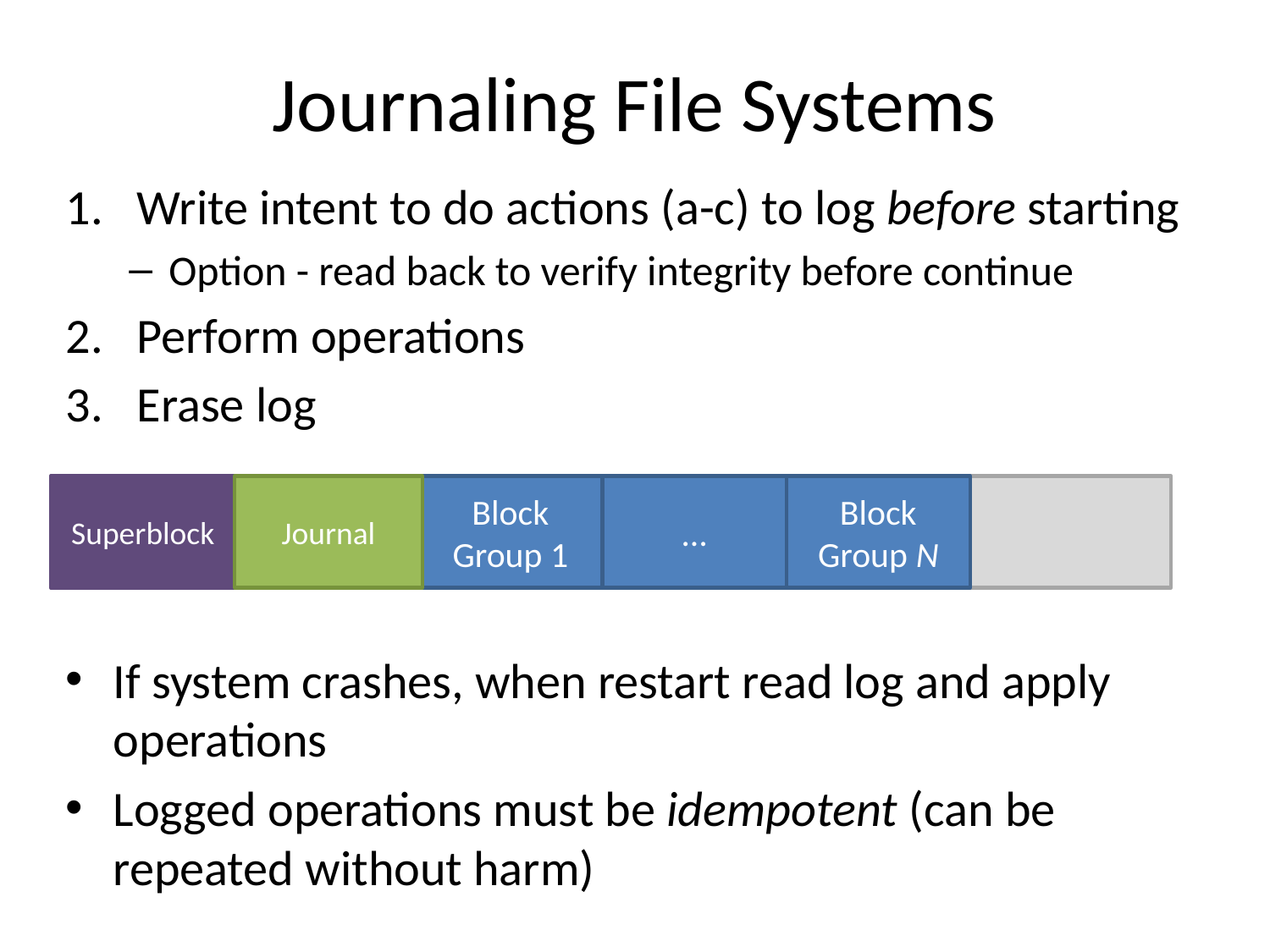

# Journaling File Systems
Write intent to do actions (a-c) to log before starting
Option - read back to verify integrity before continue
Perform operations
Erase log

If system crashes, when restart read log and apply operations
Logged operations must be idempotent (can be repeated without harm)

Superblock
Block Group 0
Block Group 1
…
Block Group N
Journal